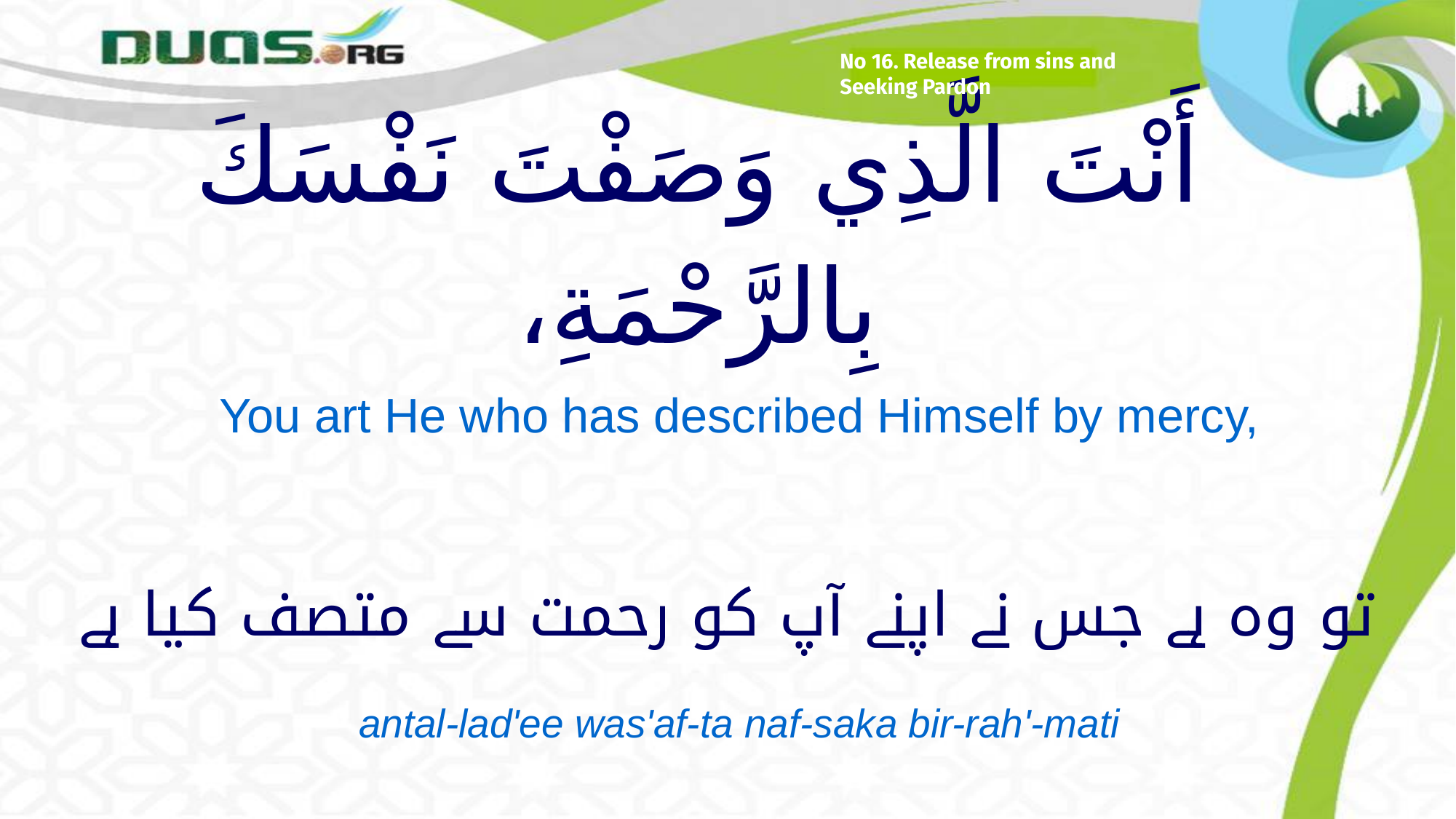

No 16. Release from sins and Seeking Pardon

# أَنْتَ الَّذِي وَصَفْتَ نَفْسَكَ بِالرَّحْمَةِ،
You art He who has described Himself by mercy,

تو وہ ہے جس نے اپنے آپ کو رحمت سے متصف کیا ہے
antal-lad'ee was'af-ta naf-saka bir-rah'-mati